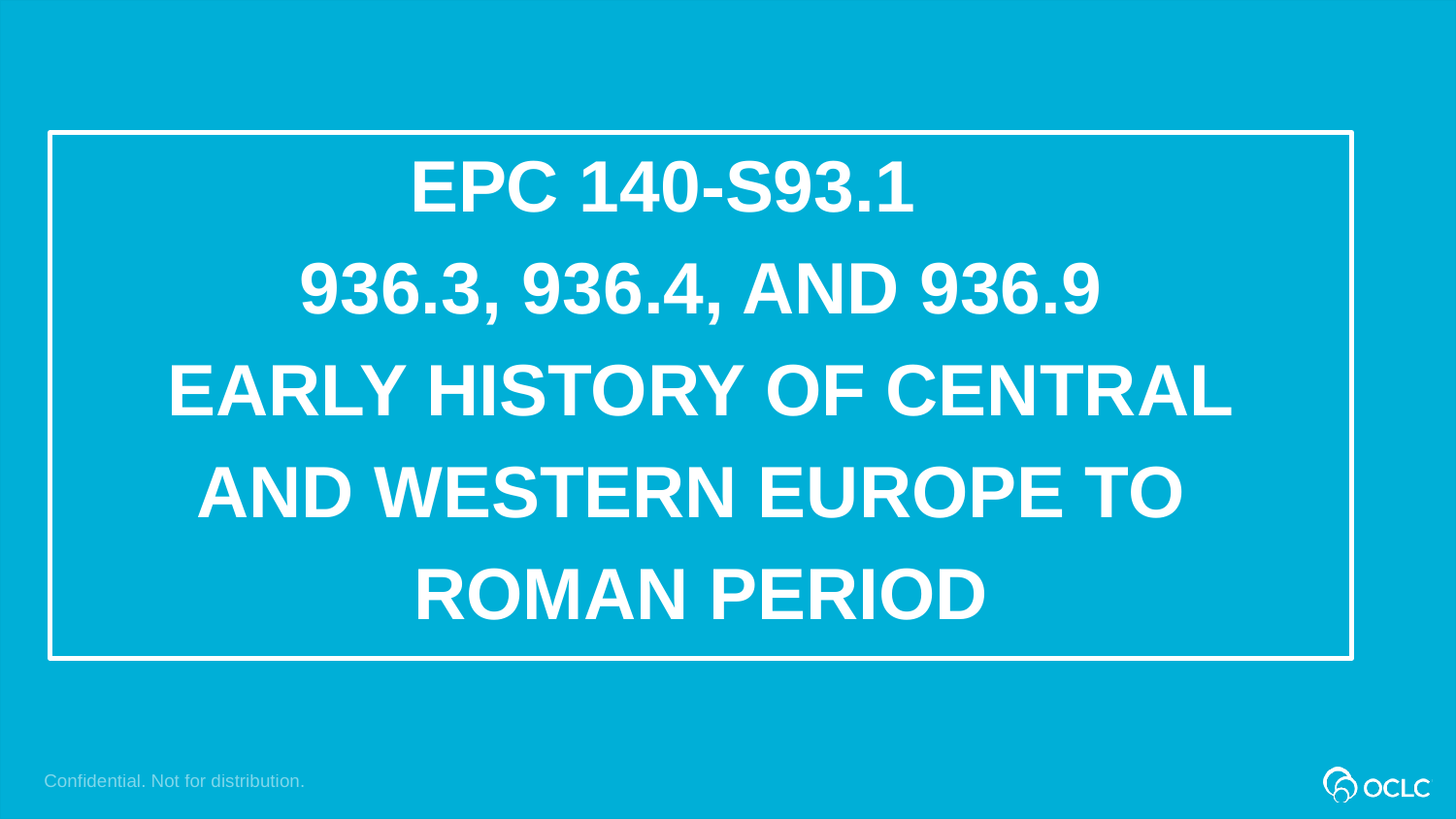

EPC 140-S93.1
936.3, 936.4, and 936.9
Early history of central
And western Europe to
Roman period